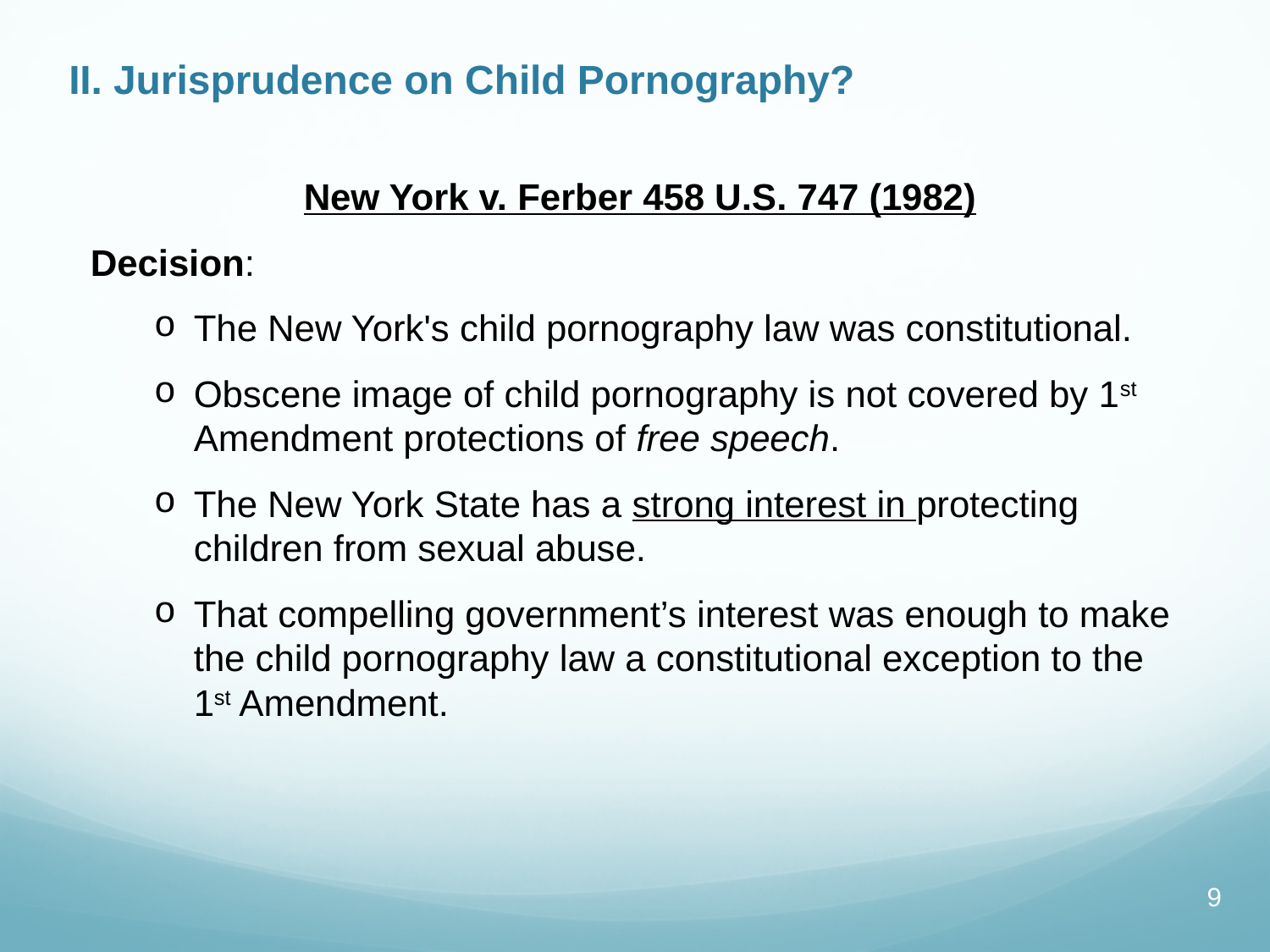

II. Jurisprudence on Child Pornography?
New York v. Ferber 458 U.S. 747 (1982)
Decision:
The New York's child pornography law was constitutional.
Obscene image of child pornography is not covered by 1st Amendment protections of free speech.
The New York State has a strong interest in protecting children from sexual abuse.
That compelling government’s interest was enough to make the child pornography law a constitutional exception to the 1st Amendment.
9